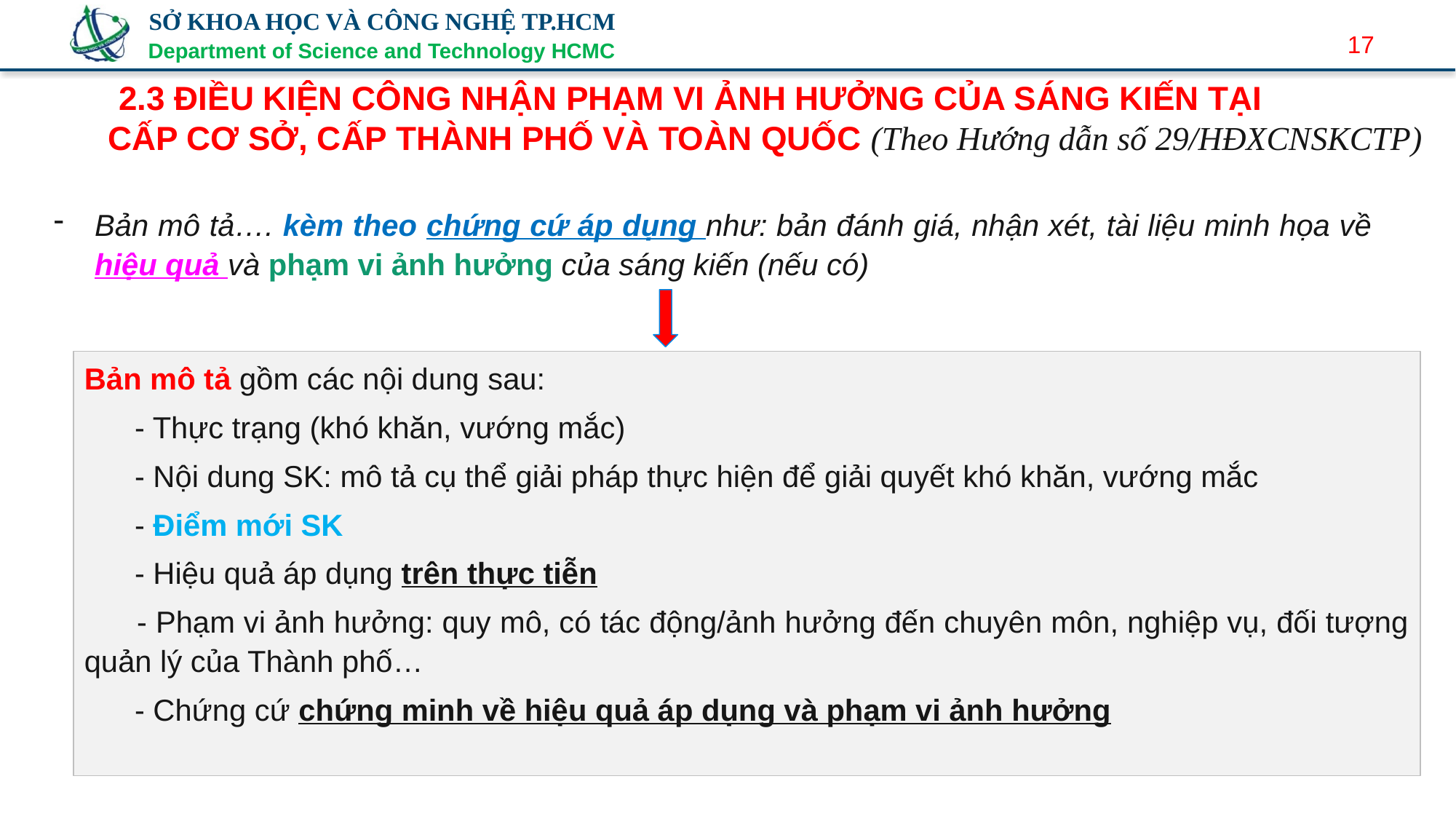

17
 2.3 ĐIỀU KIỆN CÔNG NHẬN PHẠM VI ẢNH HƯỞNG CỦA SÁNG KIẾN TẠI                  CẤP CƠ SỞ, CẤP THÀNH PHỐ VÀ TOÀN QUỐC (Theo Hướng dẫn số 29/HĐXCNSKCTP)

Bản mô tả…. kèm theo chứng cứ áp dụng như: bản đánh giá, nhận xét, tài liệu minh họa về   hiệu quả và phạm vi ảnh hưởng của sáng kiến (nếu có)

Bản mô tả gồm các nội dung sau:
      - Thực trạng (khó khăn, vướng mắc)
      - Nội dung SK: mô tả cụ thể giải pháp thực hiện để giải quyết khó khăn, vướng mắc
      - Điểm mới SK
      - Hiệu quả áp dụng trên thực tiễn
      - Phạm vi ảnh hưởng: quy mô, có tác động/ảnh hưởng đến chuyên môn, nghiệp vụ, đối tượng quản lý của Thành phố…
      - Chứng cứ chứng minh về hiệu quả áp dụng và phạm vi ảnh hưởng